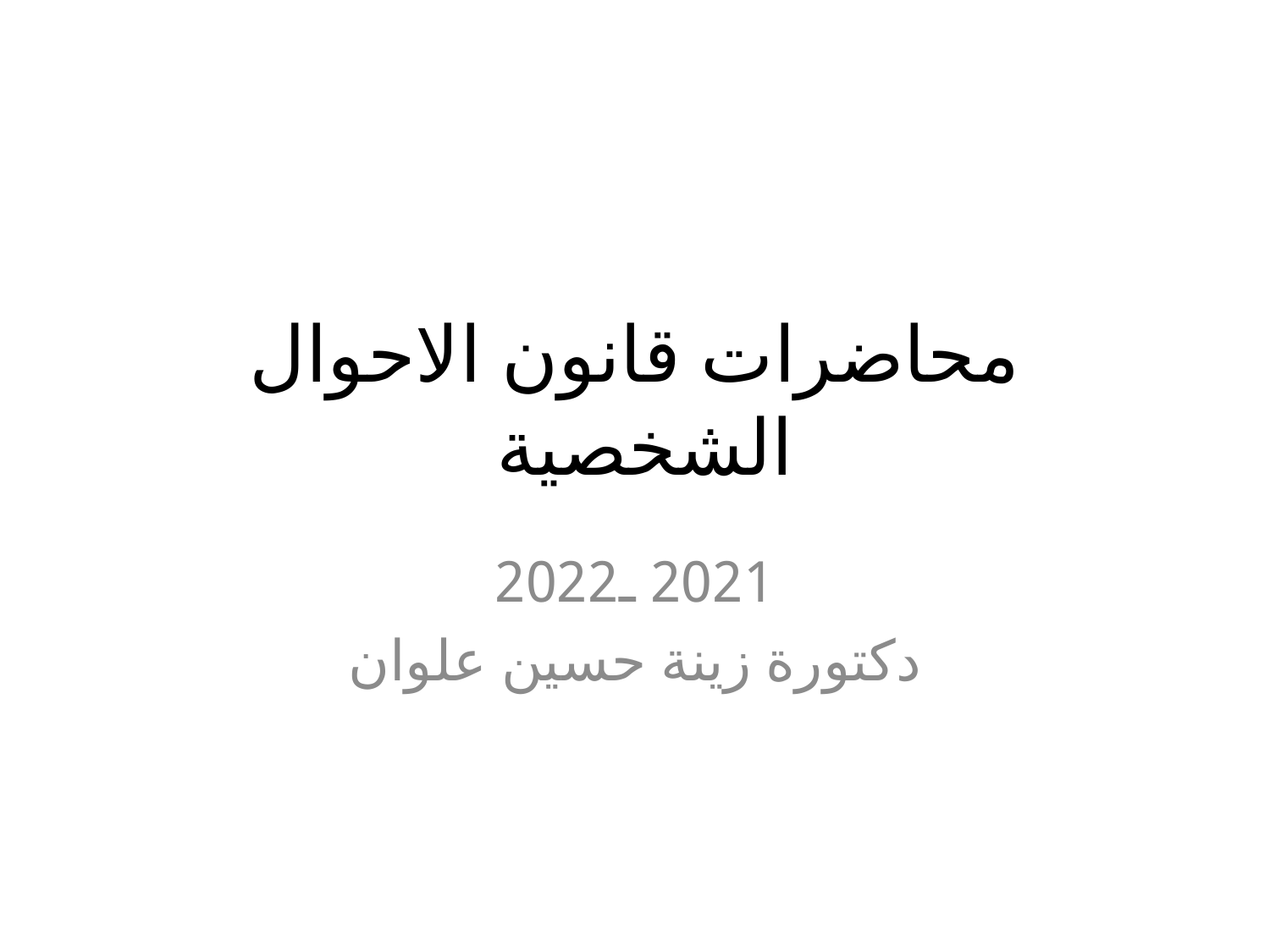

# محاضرات قانون الاحوال الشخصية
2021 ـ2022
دكتورة زينة حسين علوان